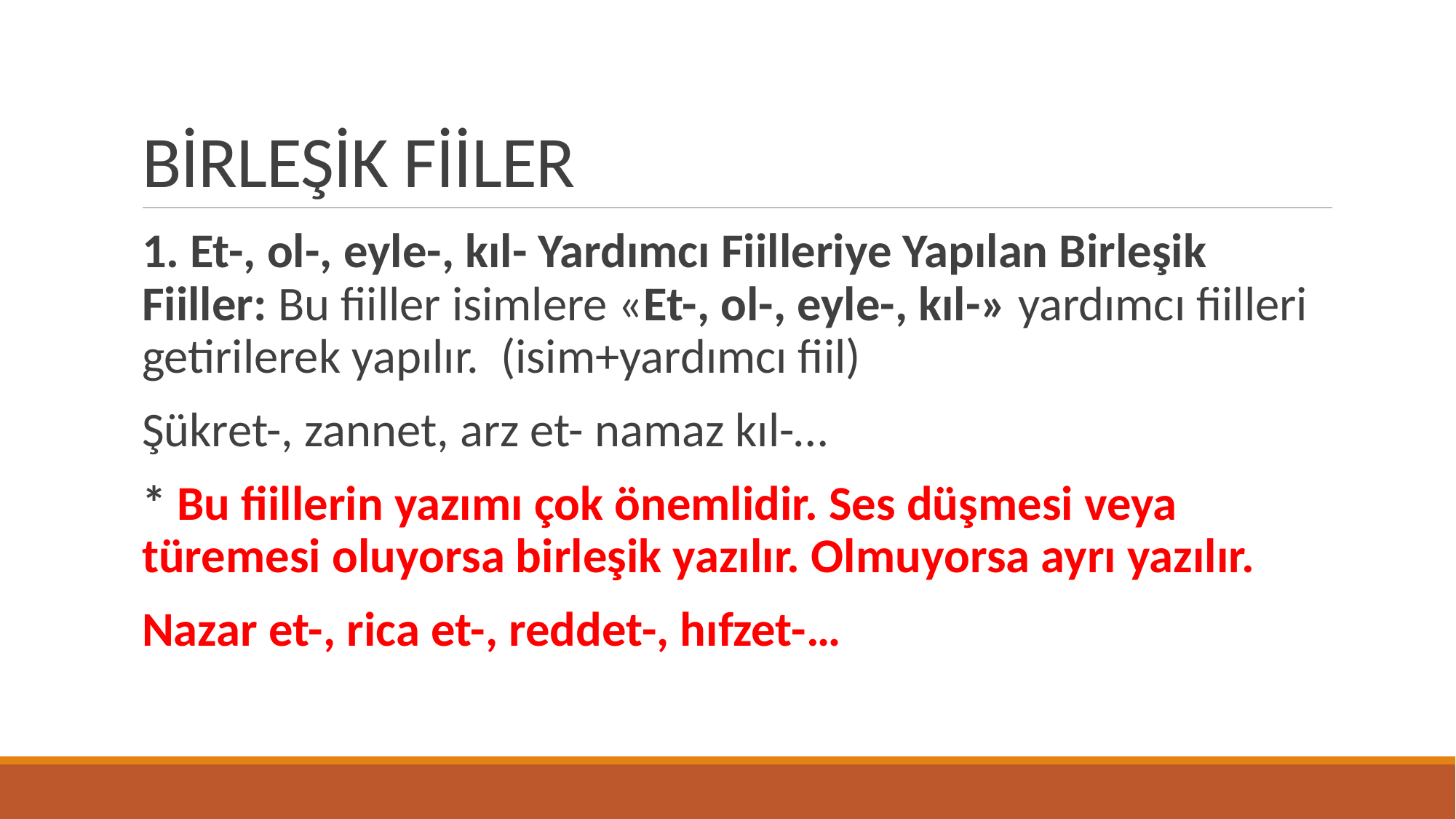

# BİRLEŞİK FİİLER
1. Et-, ol-, eyle-, kıl- Yardımcı Fiilleriye Yapılan Birleşik Fiiller: Bu fiiller isimlere «Et-, ol-, eyle-, kıl-» yardımcı fiilleri getirilerek yapılır.  (isim+yardımcı fiil)
Şükret-, zannet, arz et- namaz kıl-…
* Bu fiillerin yazımı çok önemlidir. Ses düşmesi veya türemesi oluyorsa birleşik yazılır. Olmuyorsa ayrı yazılır.
Nazar et-, rica et-, reddet-, hıfzet-…